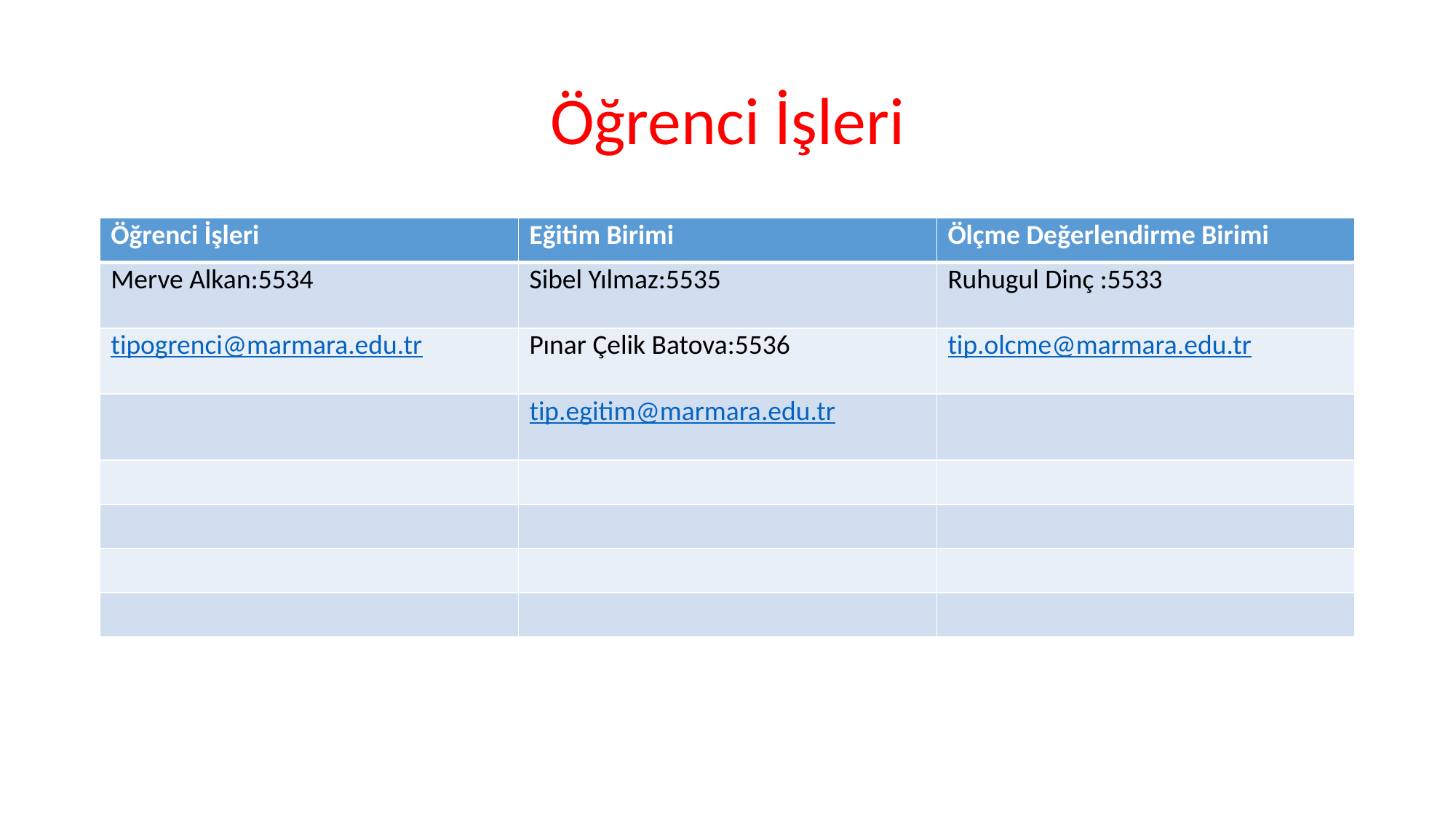

# Öğrenci İşleri
| Öğrenci İşleri | Eğitim Birimi | Ölçme Değerlendirme Birimi |
| --- | --- | --- |
| Merve Alkan:5534 | Sibel Yılmaz:5535 | Ruhugul Dinç :5533 |
| tipogrenci@marmara.edu.tr | Pınar Çelik Batova:5536 | tip.olcme@marmara.edu.tr |
|  | tip.egitim@marmara.edu.tr |  |
|  |  |  |
|  |  |  |
|  |  |  |
|  |  |  |